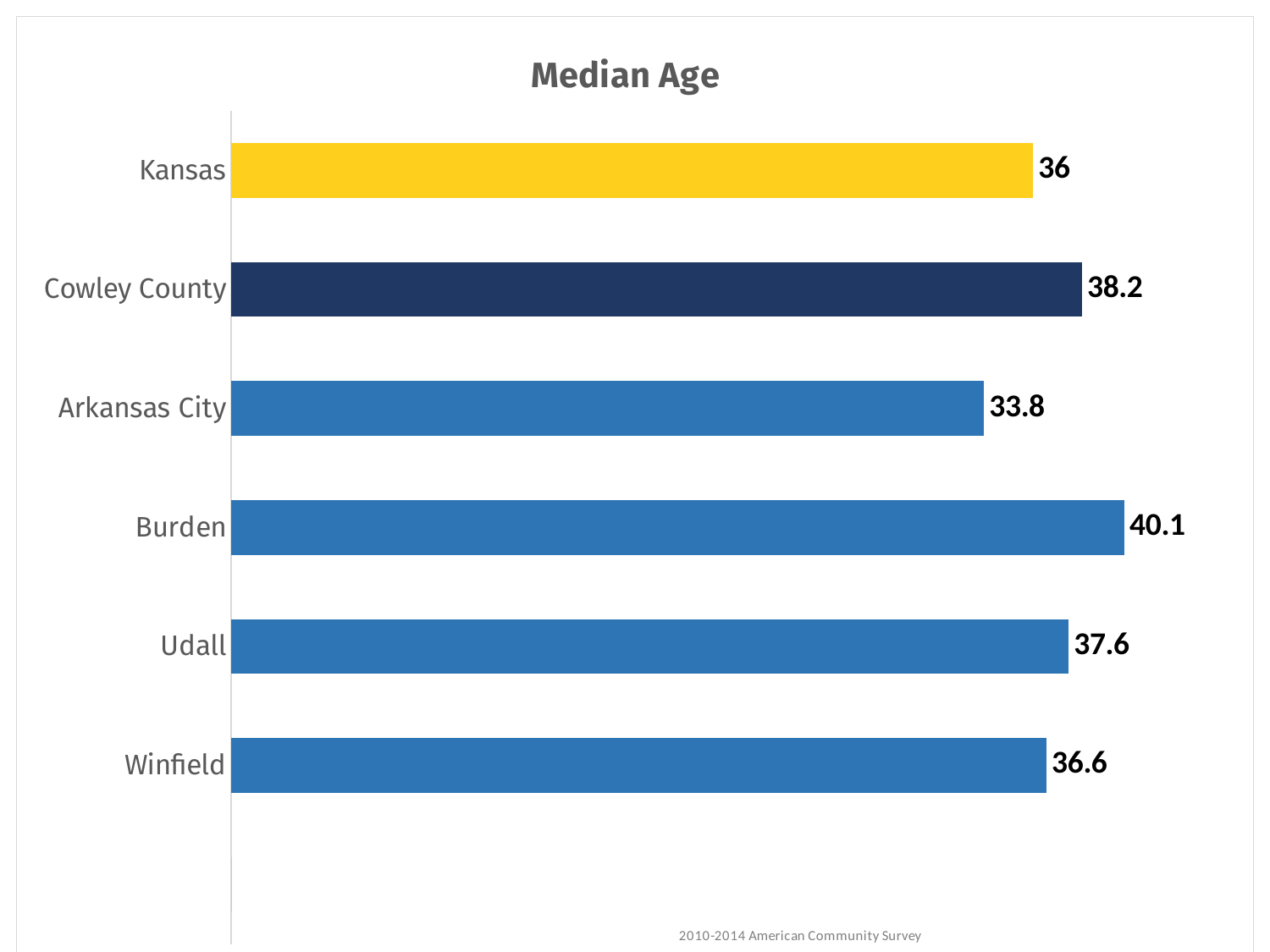

### Chart: Median Age

| Category |  |
|---|---|
| Kansas | 36.0 |
| Cowley County | 38.2 |
| Arkansas City | 33.8 |
| Burden | 40.1 |
| Udall | 37.6 |
| Winfield | 36.6 |